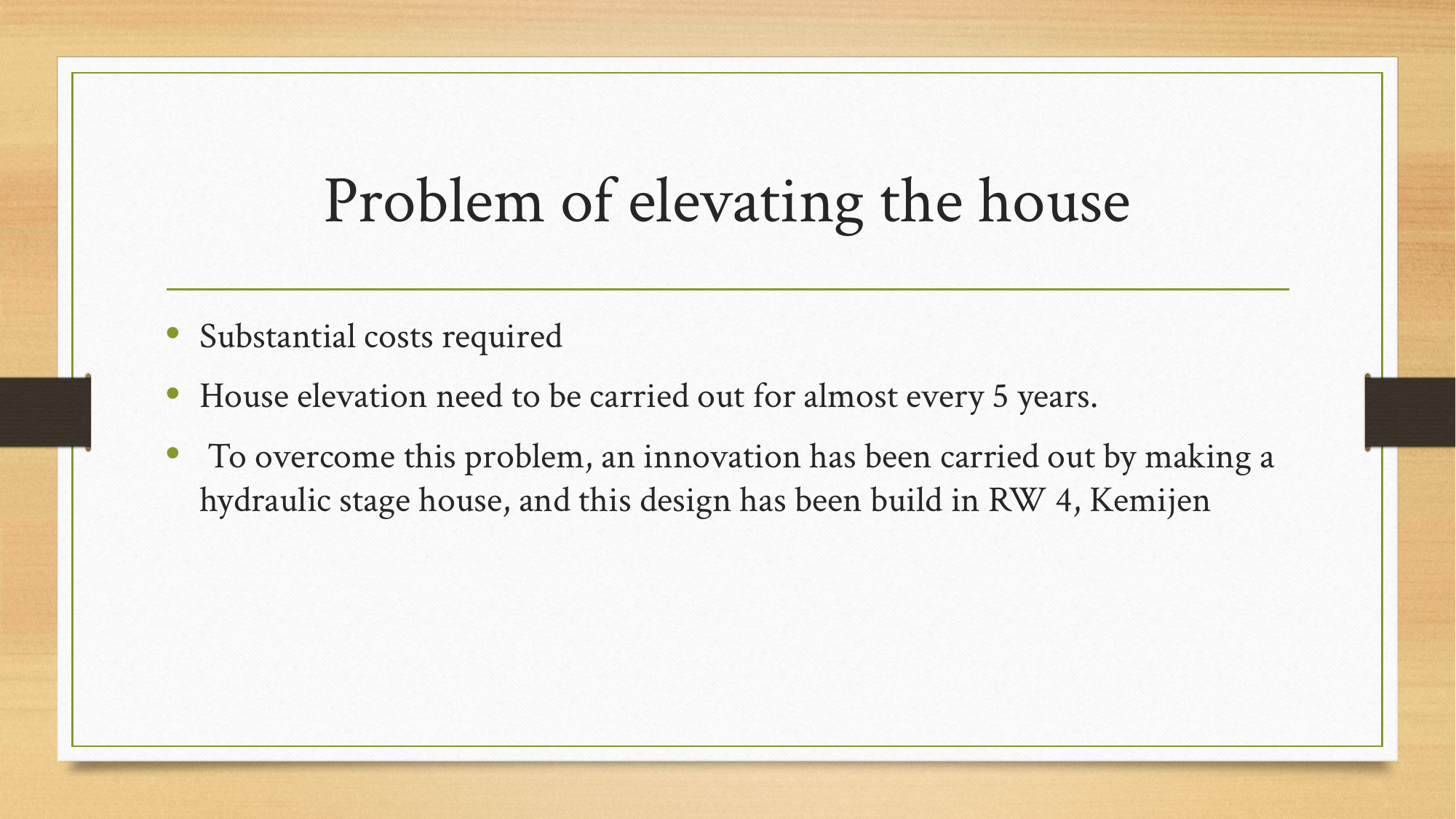

# Problem of elevating the house
Substantial costs required
House elevation need to be carried out for almost every 5 years.
 To overcome this problem, an innovation has been carried out by making a hydraulic stage house, and this design has been build in RW 4, Kemijen